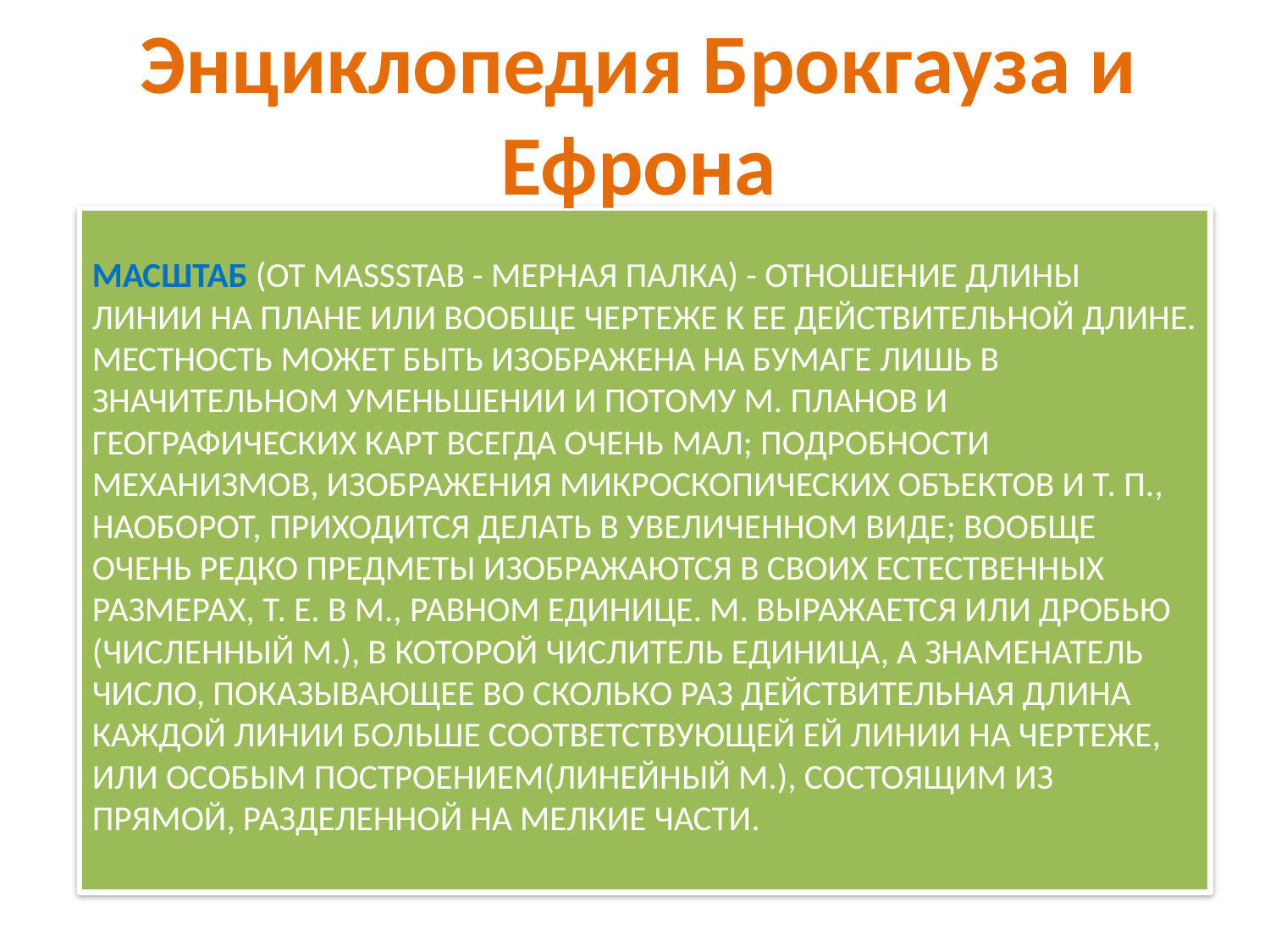

Энциклопедия Брокгауза и Ефрона
# Масштаб (от Massstab - мерная палка) - отношение длины линии на плане или вообще чертеже к ее действительной длине. Местность может быть изображена на бумаге лишь в значительном уменьшении и потому М. планов и географических карт всегда очень мал; подробности механизмов, изображения микроскопических объектов и т. п., наоборот, приходится делать в увеличенном виде; вообще очень редко предметы изображаются в своих естественных размерах, т. е. в М., равном единице. М. выражается или дробью (численный М.), в которой числитель единица, а знаменатель число, показывающее во сколько раз действительная длина каждой линии больше соответствующей ей линии на чертеже, или особым построением(линейный М.), состоящим из прямой, разделенной на мелкие части.